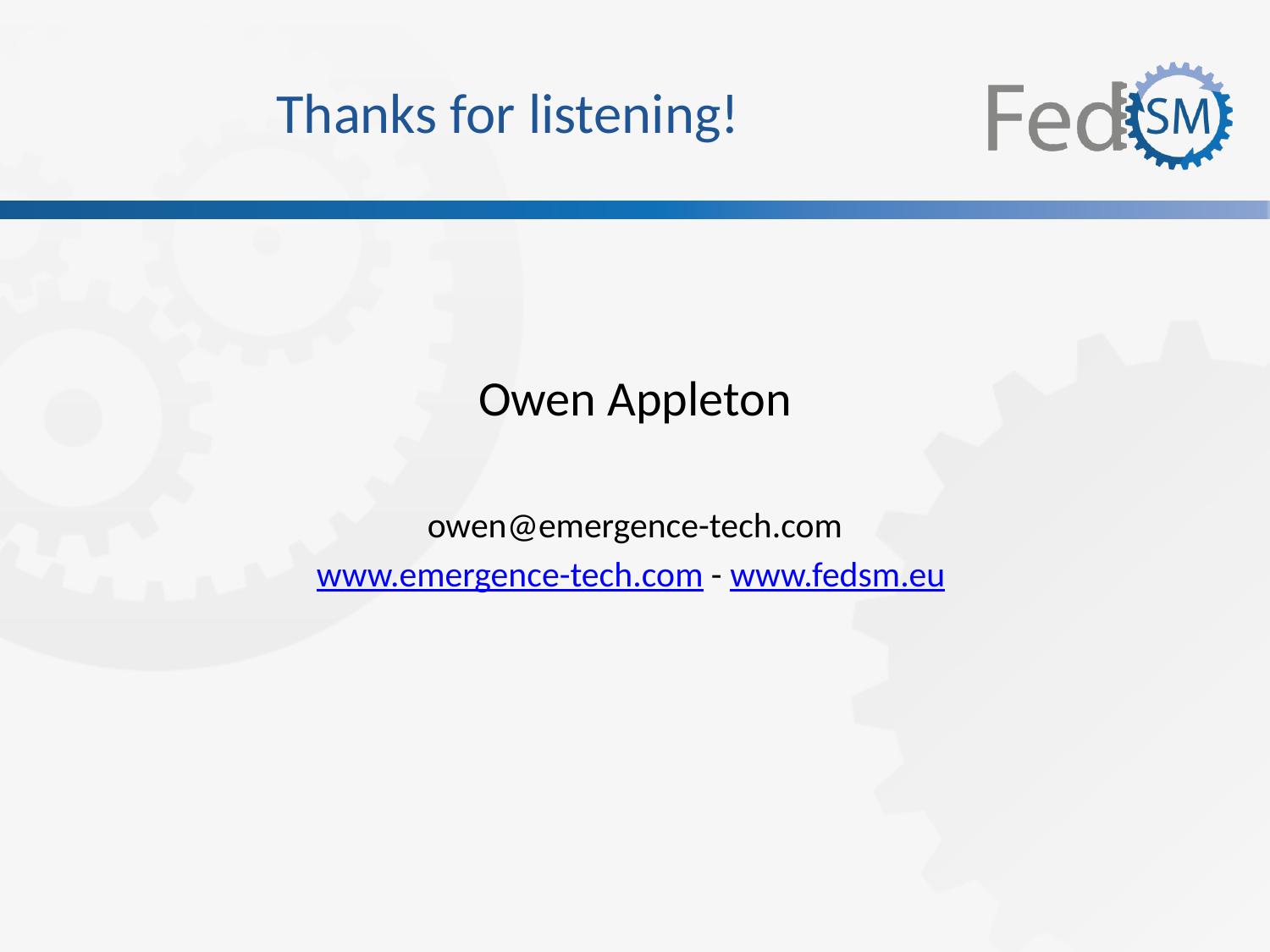

# Thanks for listening!

Owen Appleton

owen@emergence-tech.com
www.emergence-tech.com - www.fedsm.eu